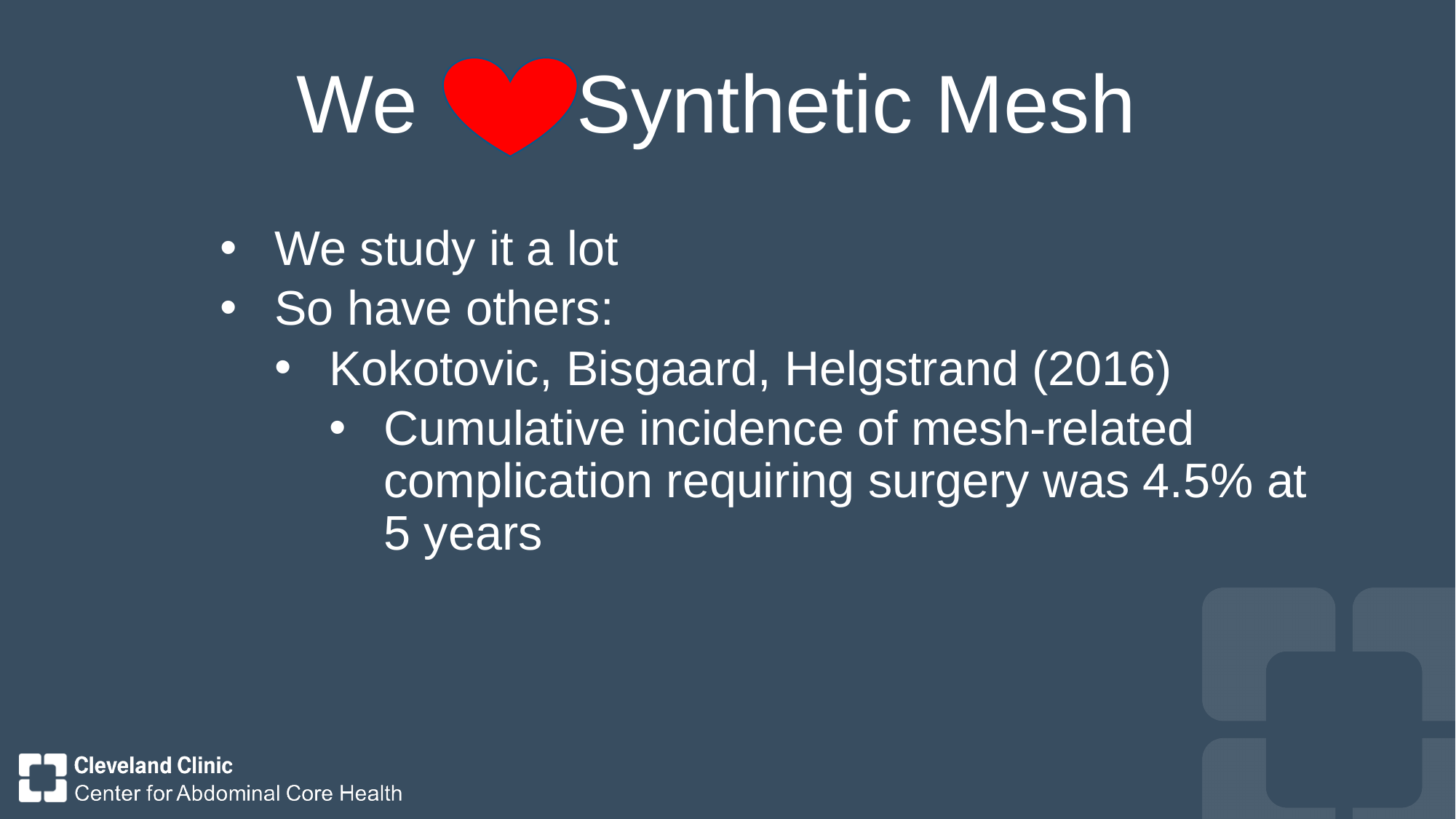

# We       Synthetic Mesh

We study it a lot
So have others:
Kokotovic, Bisgaard, Helgstrand (2016)
Cumulative incidence of mesh-related complication requiring surgery was 4.5% at 5 years